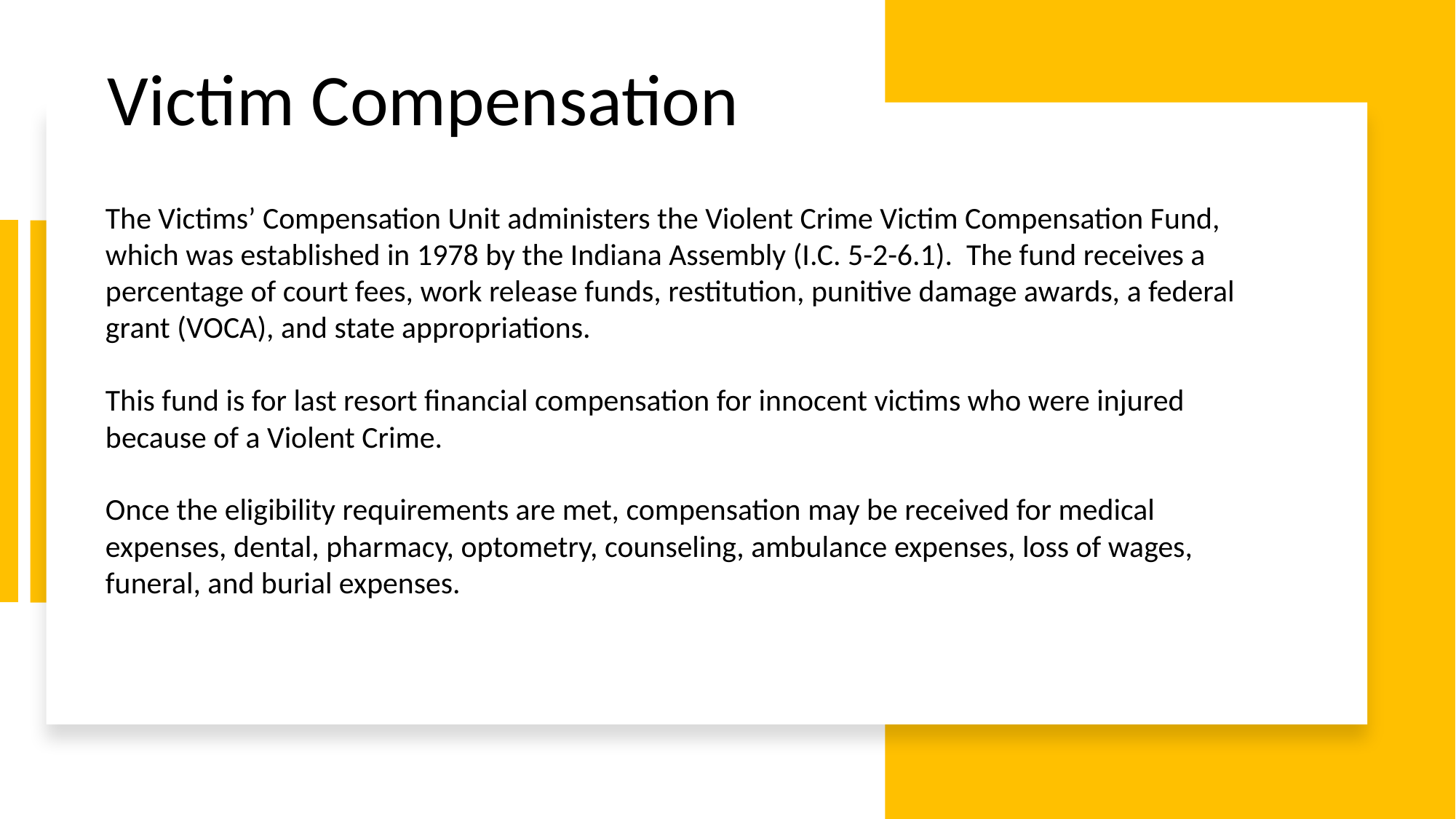

Victim Compensation

The Victims’ Compensation Unit administers the Violent Crime Victim Compensation Fund, which was established in 1978 by the Indiana Assembly (I.C. 5-2-6.1).  The fund receives a percentage of court fees, work release funds, restitution, punitive damage awards, a federal grant (VOCA), and state appropriations.

This fund is for last resort financial compensation for innocent victims who were injured because of a Violent Crime.

Once the eligibility requirements are met, compensation may be received for medical expenses, dental, pharmacy, optometry, counseling, ambulance expenses, loss of wages, funeral, and burial expenses.